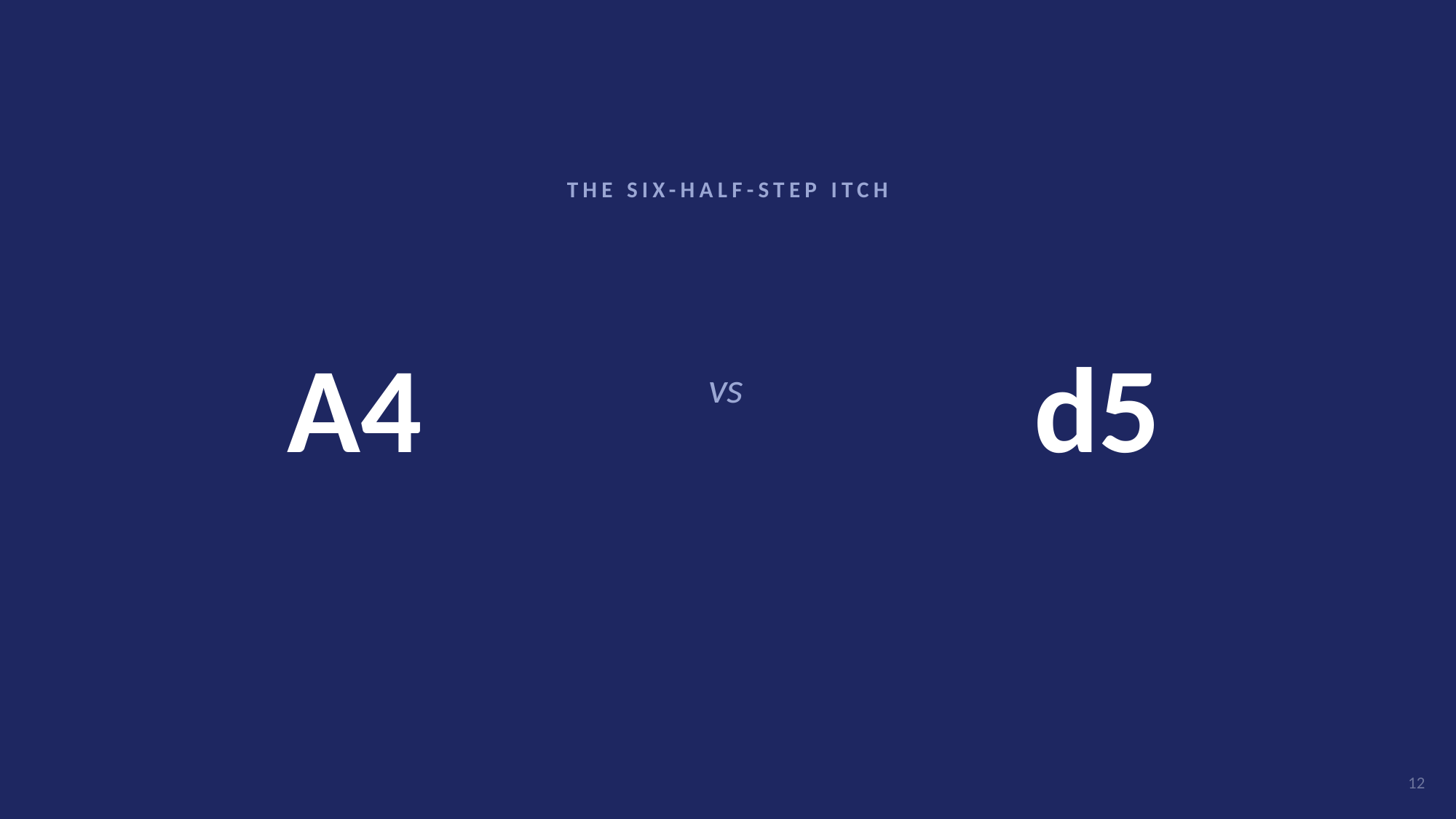

THE SIX-HALF-STEP ITCH
# A4
d5
vs
12